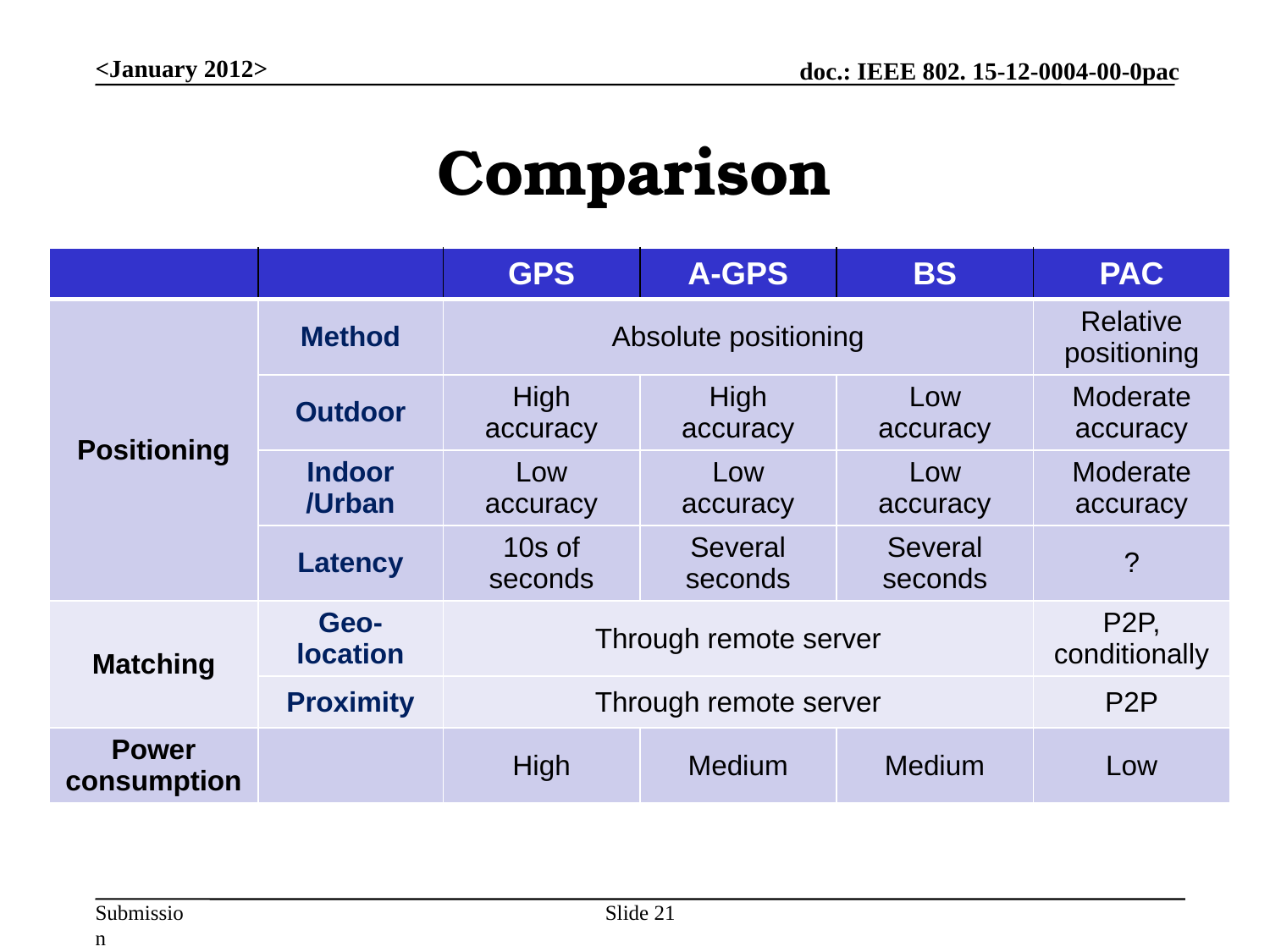

<January 2012>
# Comparison
|  |  | GPS | A-GPS | BS | PAC |
| --- | --- | --- | --- | --- | --- |
| Positioning | Method | Absolute positioning |  |  | Relative positioning |
|  | Outdoor | High accuracy | High accuracy | Low accuracy | Moderate accuracy |
|  | Indoor /Urban | Low accuracy | Low accuracy | Low accuracy | Moderate accuracy |
|  | Latency | 10s of seconds | Several seconds | Several seconds | ? |
| Matching | Geo-location | Through remote server |  |  | P2P, conditionally |
|  | Proximity | Through remote server |  |  | P2P |
| Power consumption |  | High | Medium | Medium | Low |
Slide 21